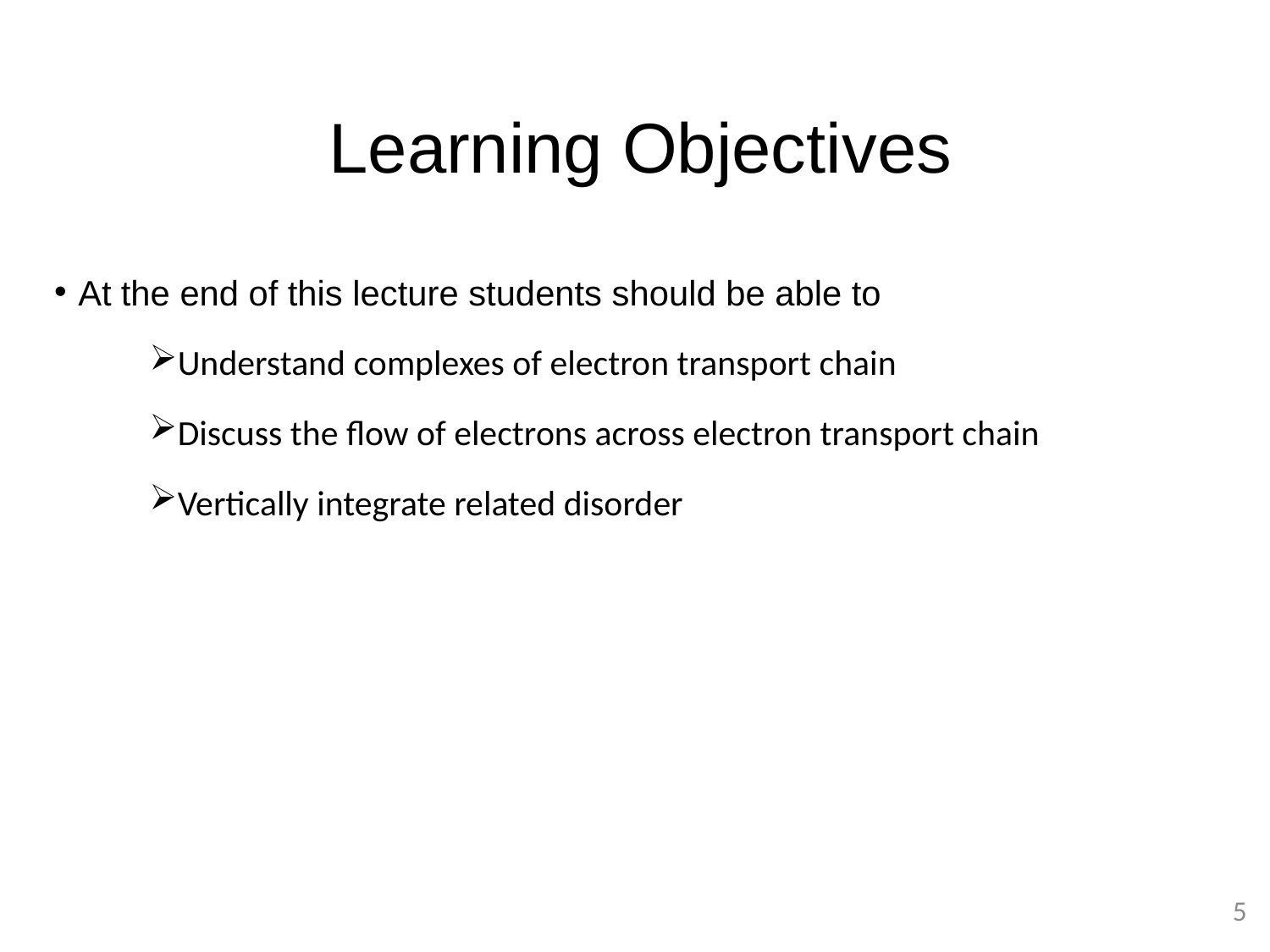

Learning Objectives

At the end of this lecture students should be able to
Understand complexes of electron transport chain
Discuss the flow of electrons across electron transport chain
Vertically integrate related disorder

5